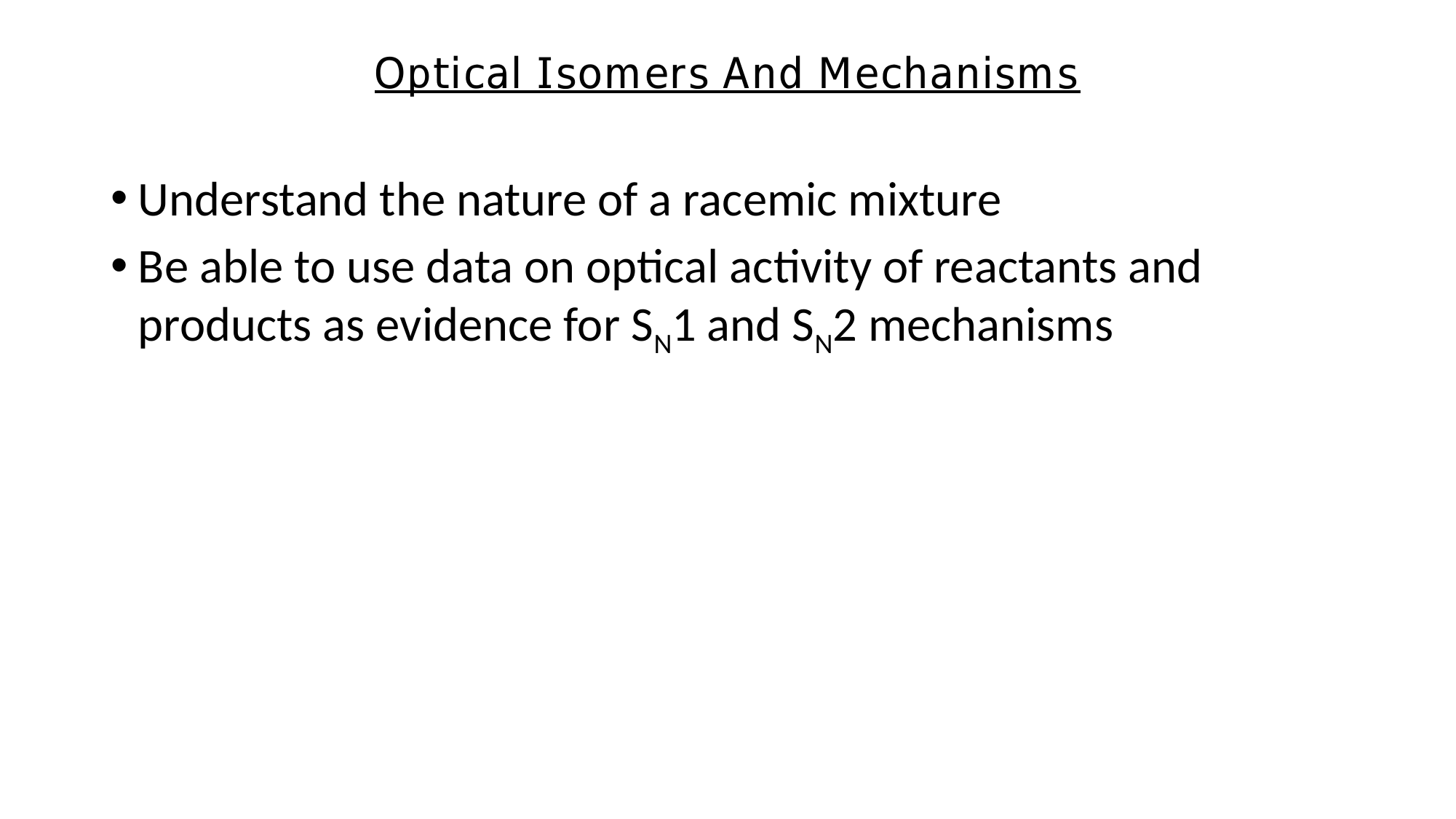

Optical Isomers And Mechanisms

Understand the nature of a racemic mixture
Be able to use data on optical activity of reactants and products as evidence for SN1 and SN2 mechanisms